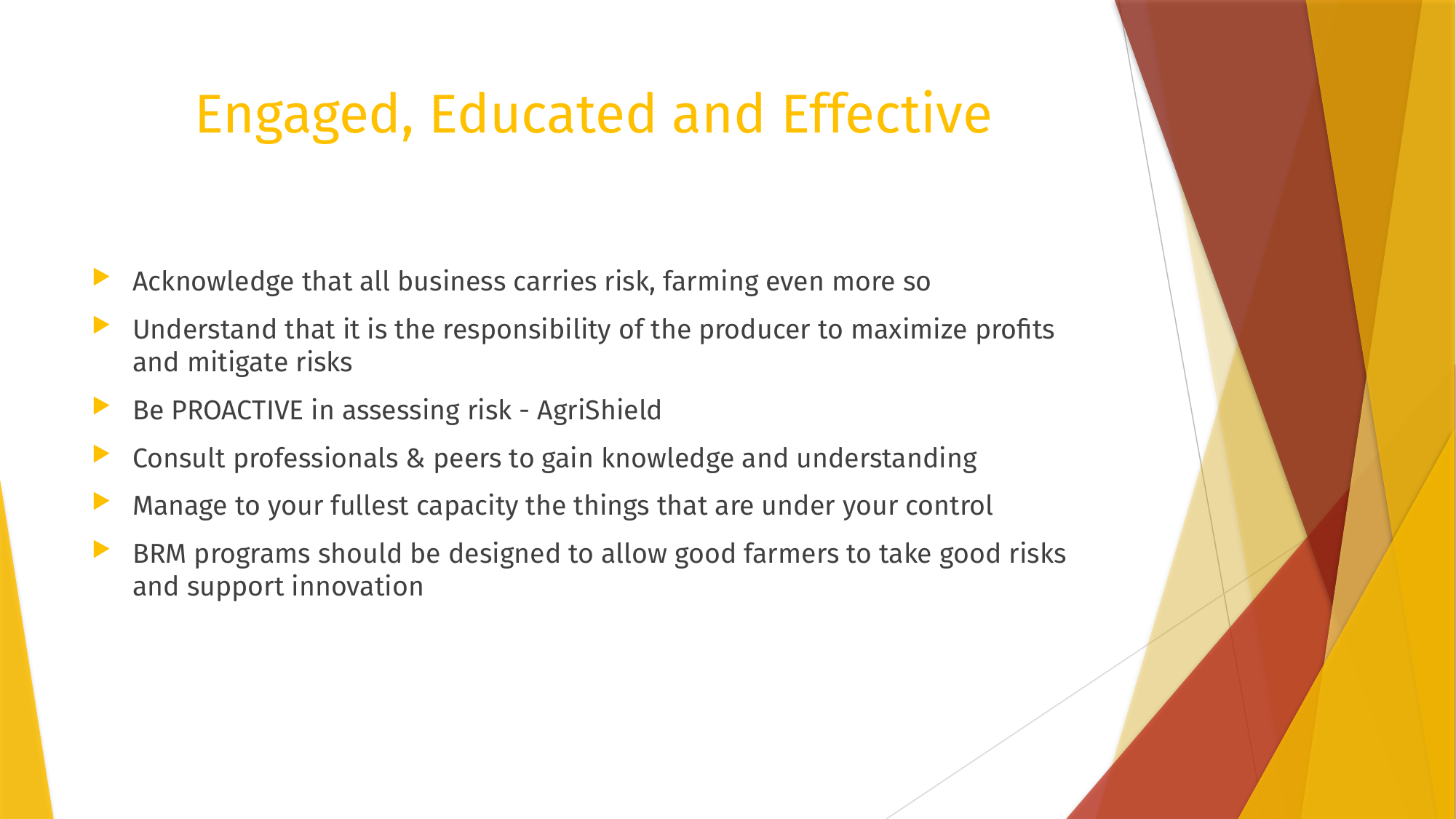

# Engaged, Educated and Effective
Acknowledge that all business carries risk, farming even more so
Understand that it is the responsibility of the producer to maximize profits and mitigate risks
Be PROACTIVE in assessing risk - AgriShield
Consult professionals & peers to gain knowledge and understanding
Manage to your fullest capacity the things that are under your control
BRM programs should be designed to allow good farmers to take good risks and support innovation